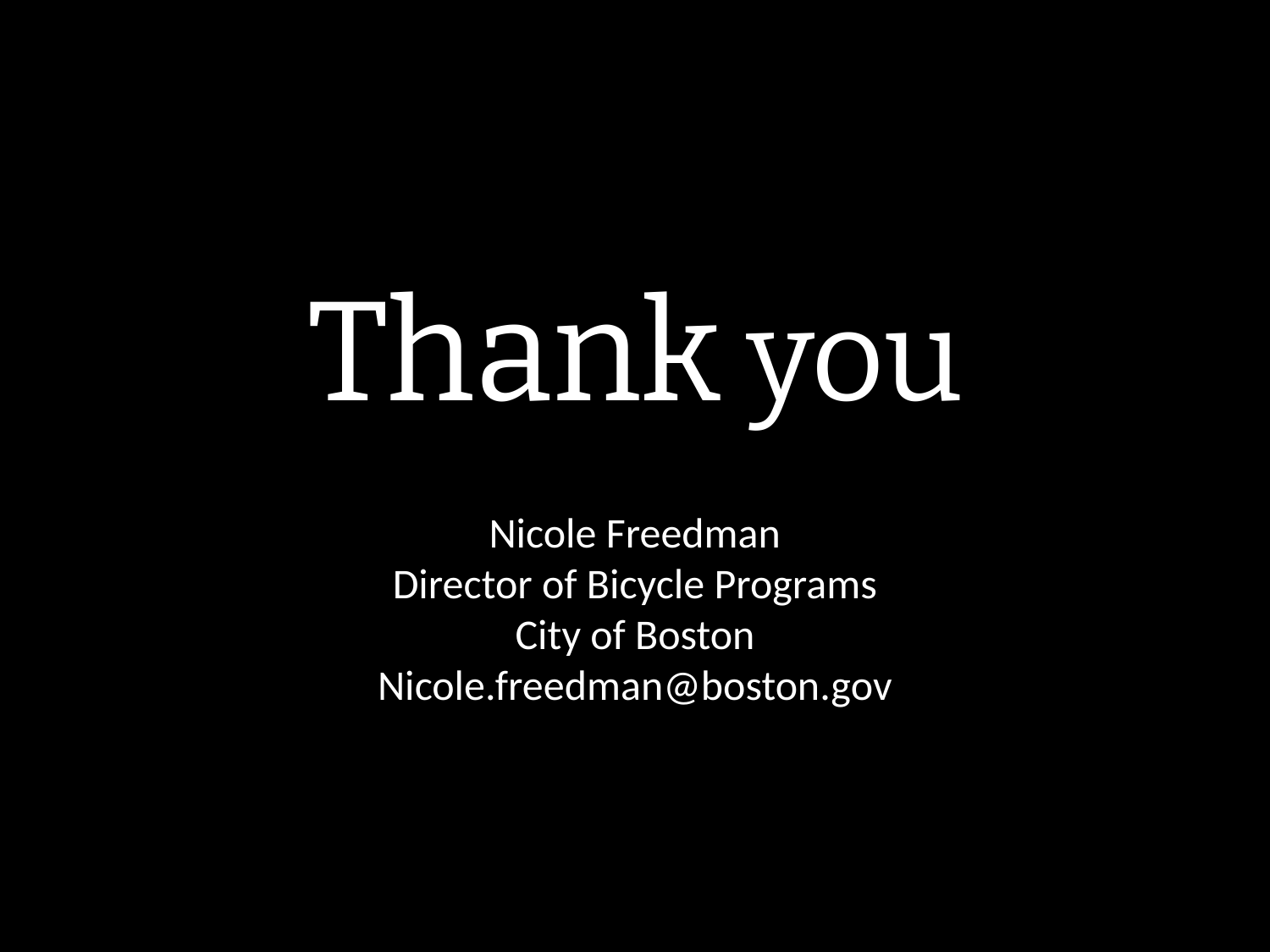

Thank you

Nicole Freedman
Director of Bicycle Programs
City of Boston
Nicole.freedman@boston.gov